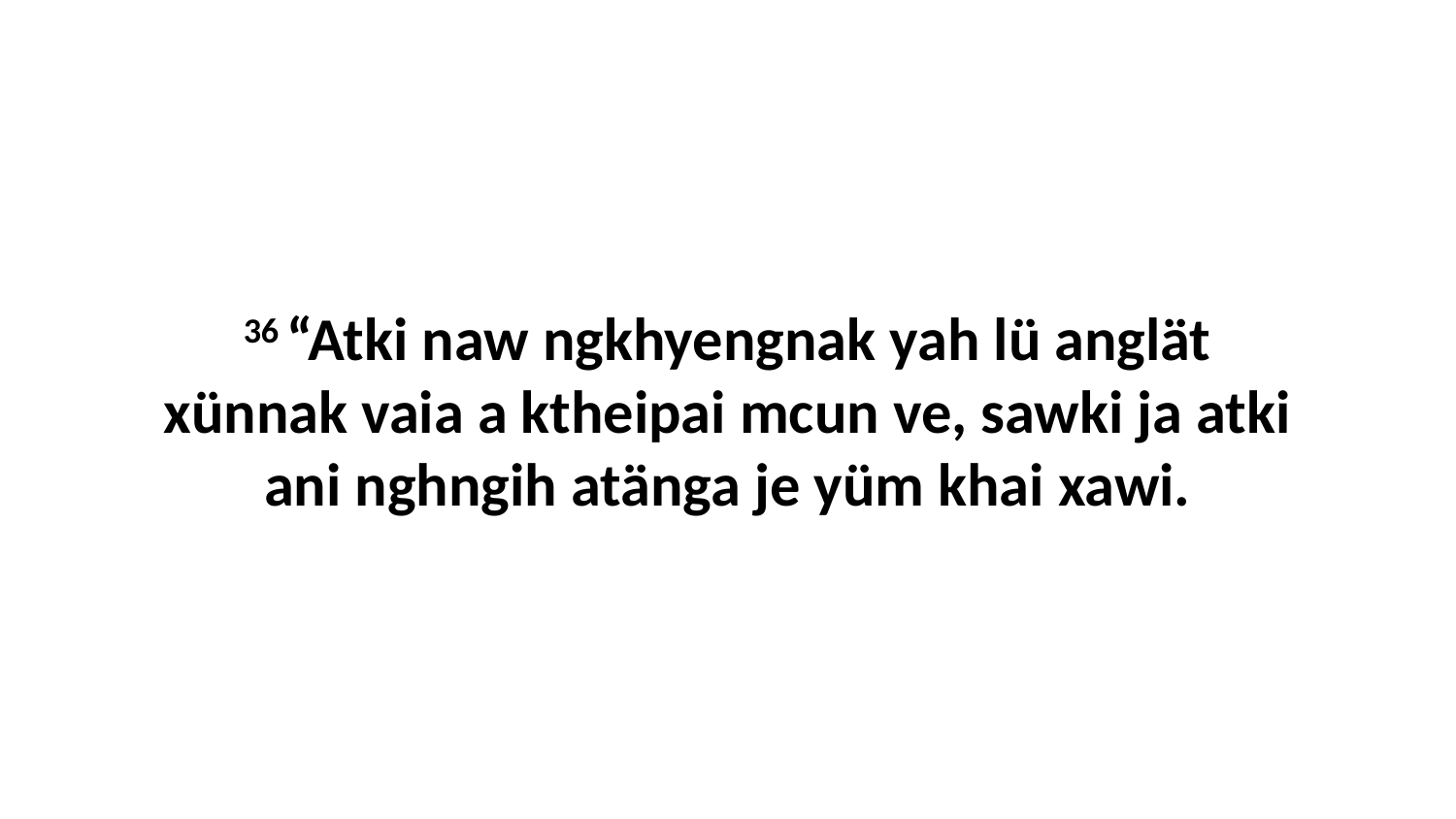

36 “Atki naw ngkhyengnak yah lü anglät xünnak vaia a ktheipai mcun ve, sawki ja atki ani nghngih atänga je yüm khai xawi.